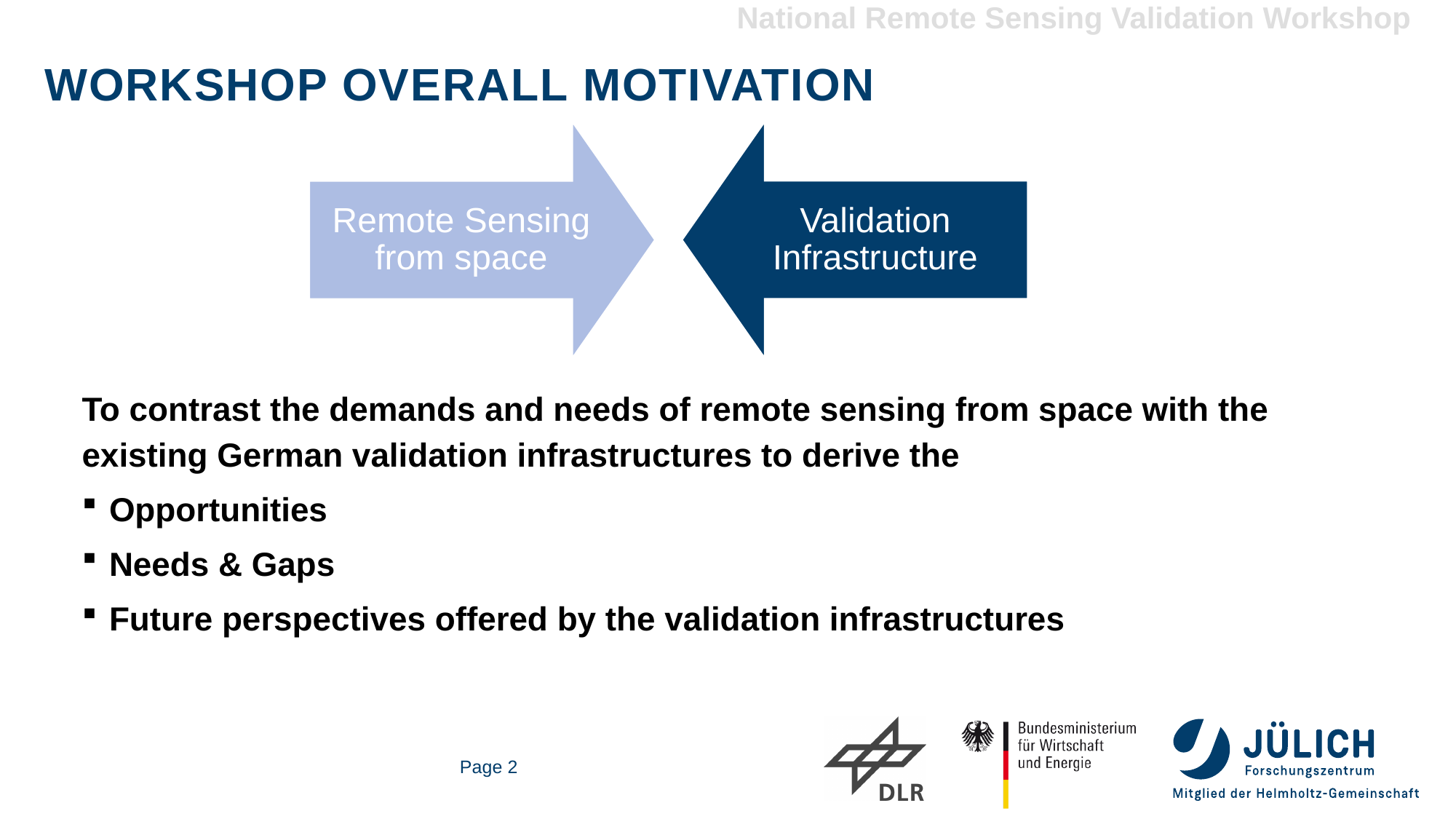

# Workshop Overall Motivation
Remote Sensing from space
Validation Infrastructure
To contrast the demands and needs of remote sensing from space with the existing German validation infrastructures to derive the
Opportunities
Needs & Gaps
Future perspectives offered by the validation infrastructures
Page 2